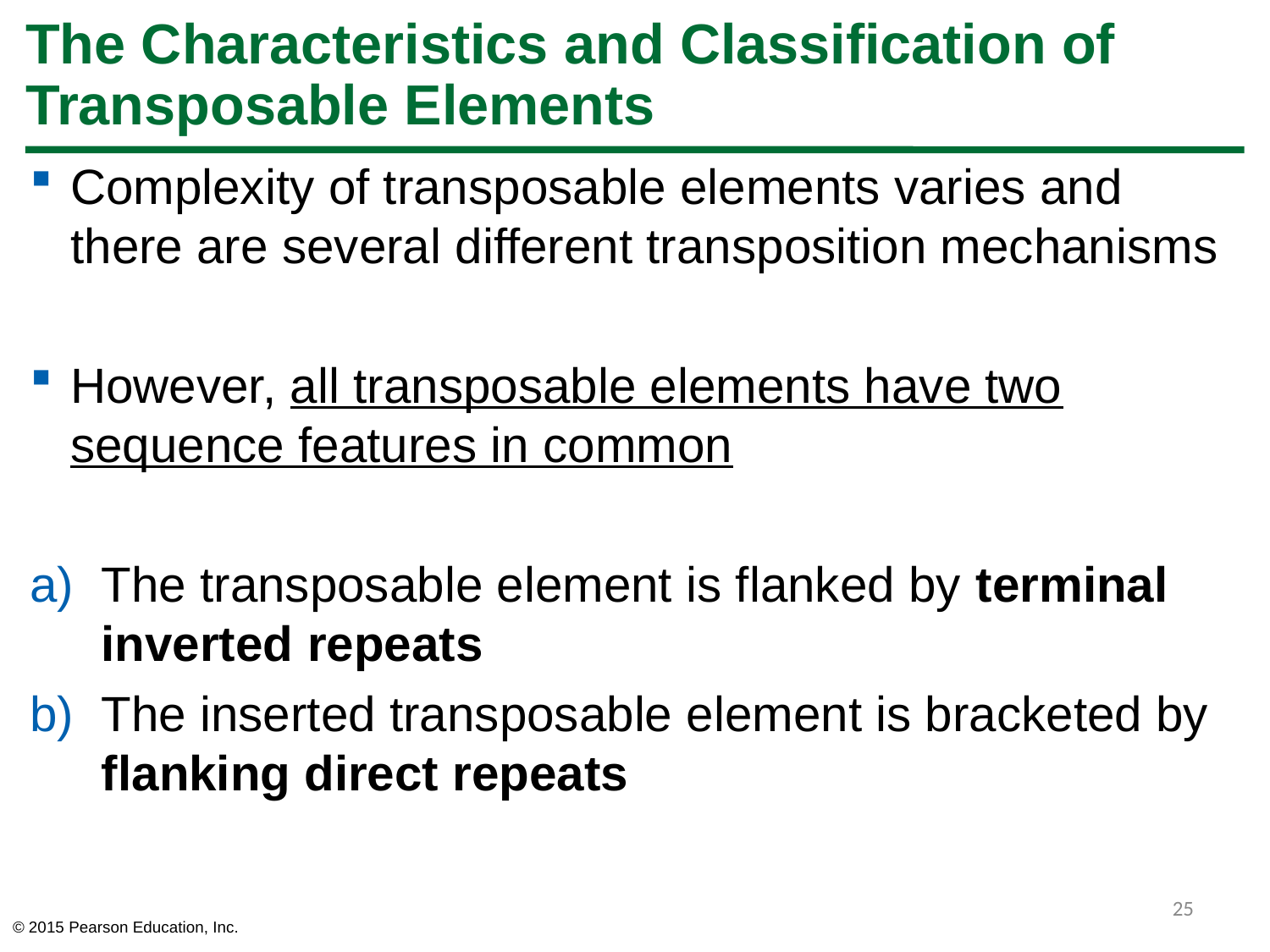

# The Characteristics and Classification of Transposable Elements
Complexity of transposable elements varies and there are several different transposition mechanisms

However, all transposable elements have two sequence features in common

The transposable element is flanked by terminal inverted repeats
The inserted transposable element is bracketed by flanking direct repeats
25
© 2015 Pearson Education, Inc.